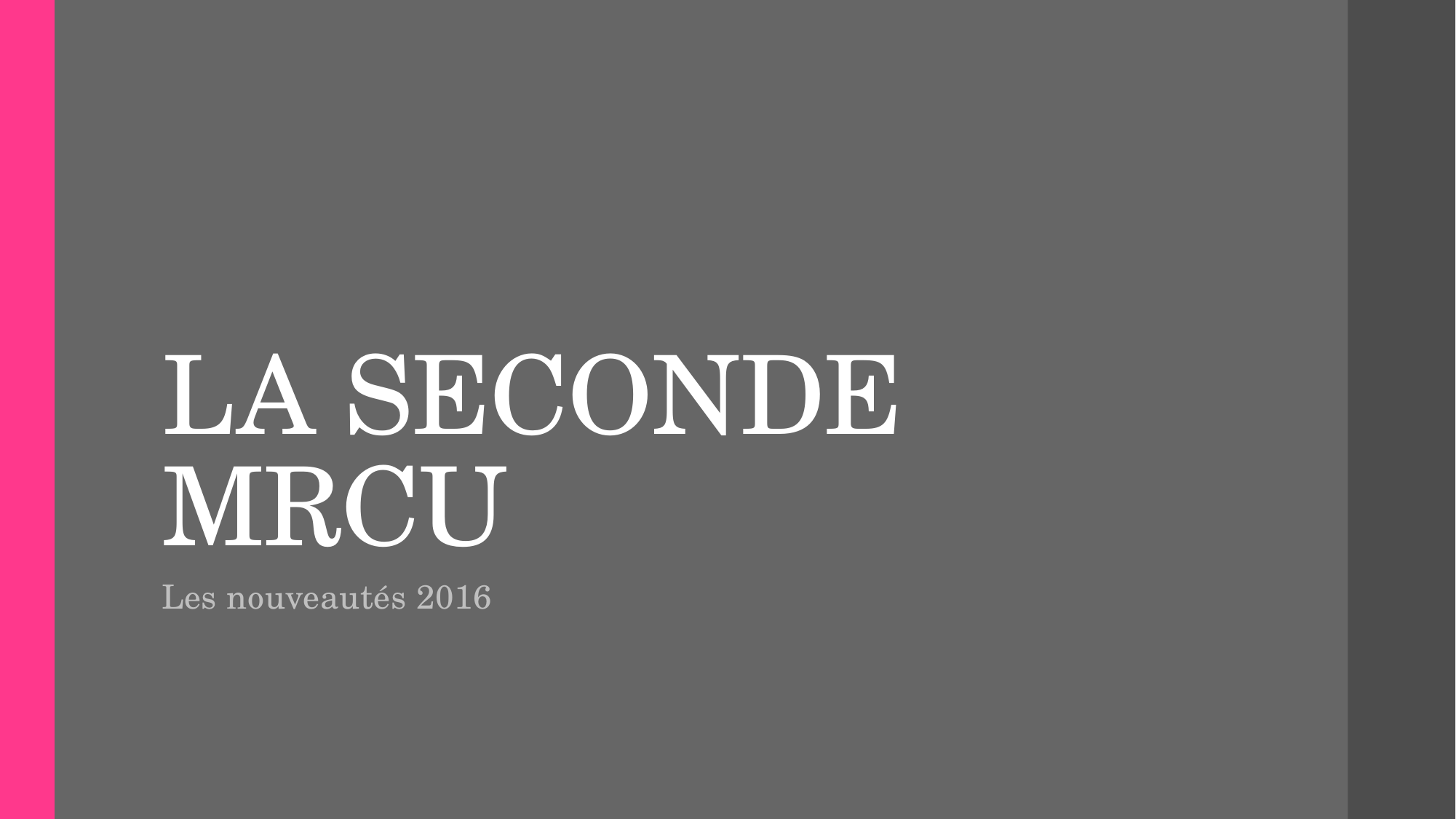

# LA SECONDE MRCU
Les nouveautés 2016